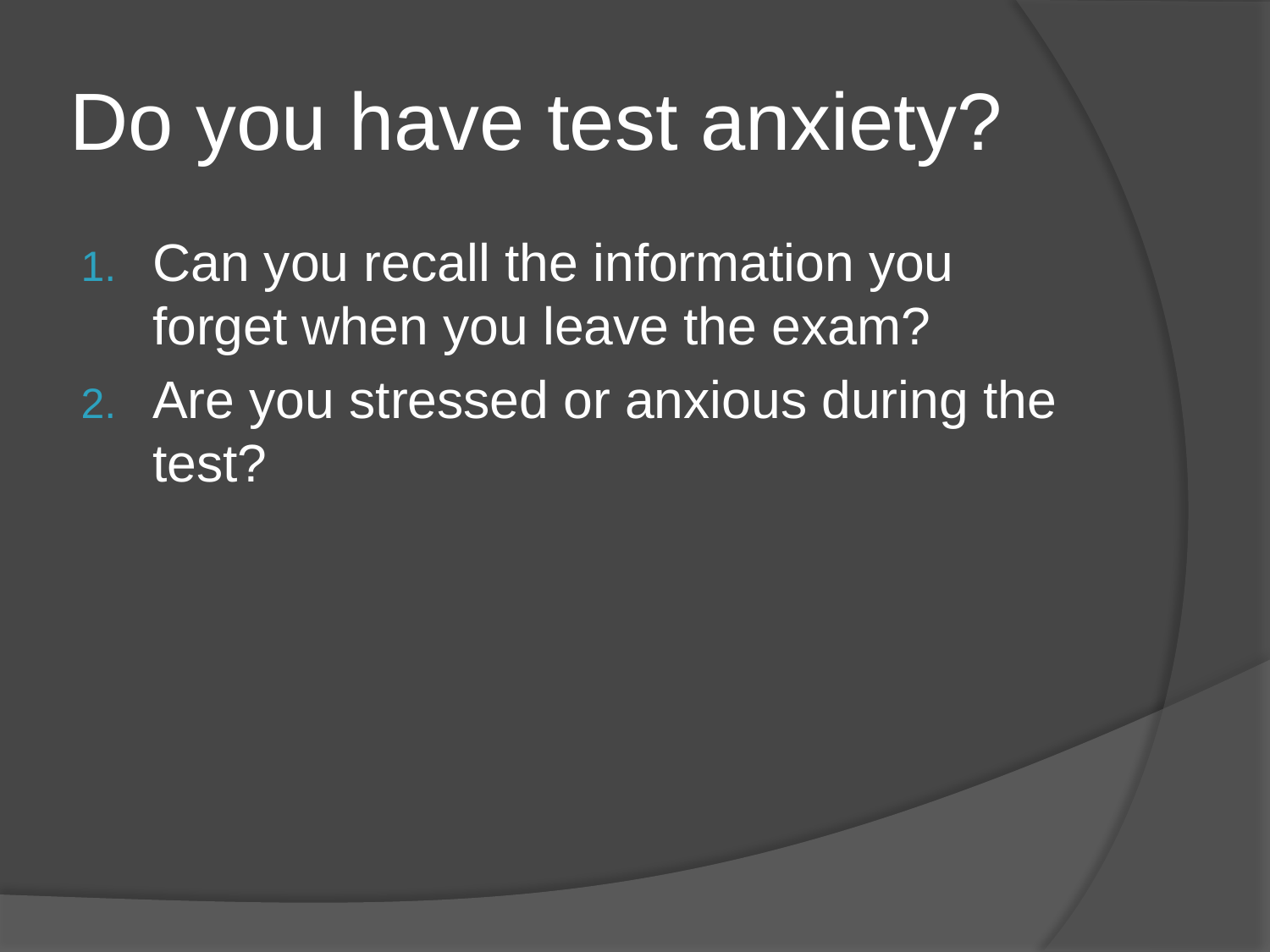

# Do you have test anxiety?
Can you recall the information you forget when you leave the exam?
Are you stressed or anxious during the test?